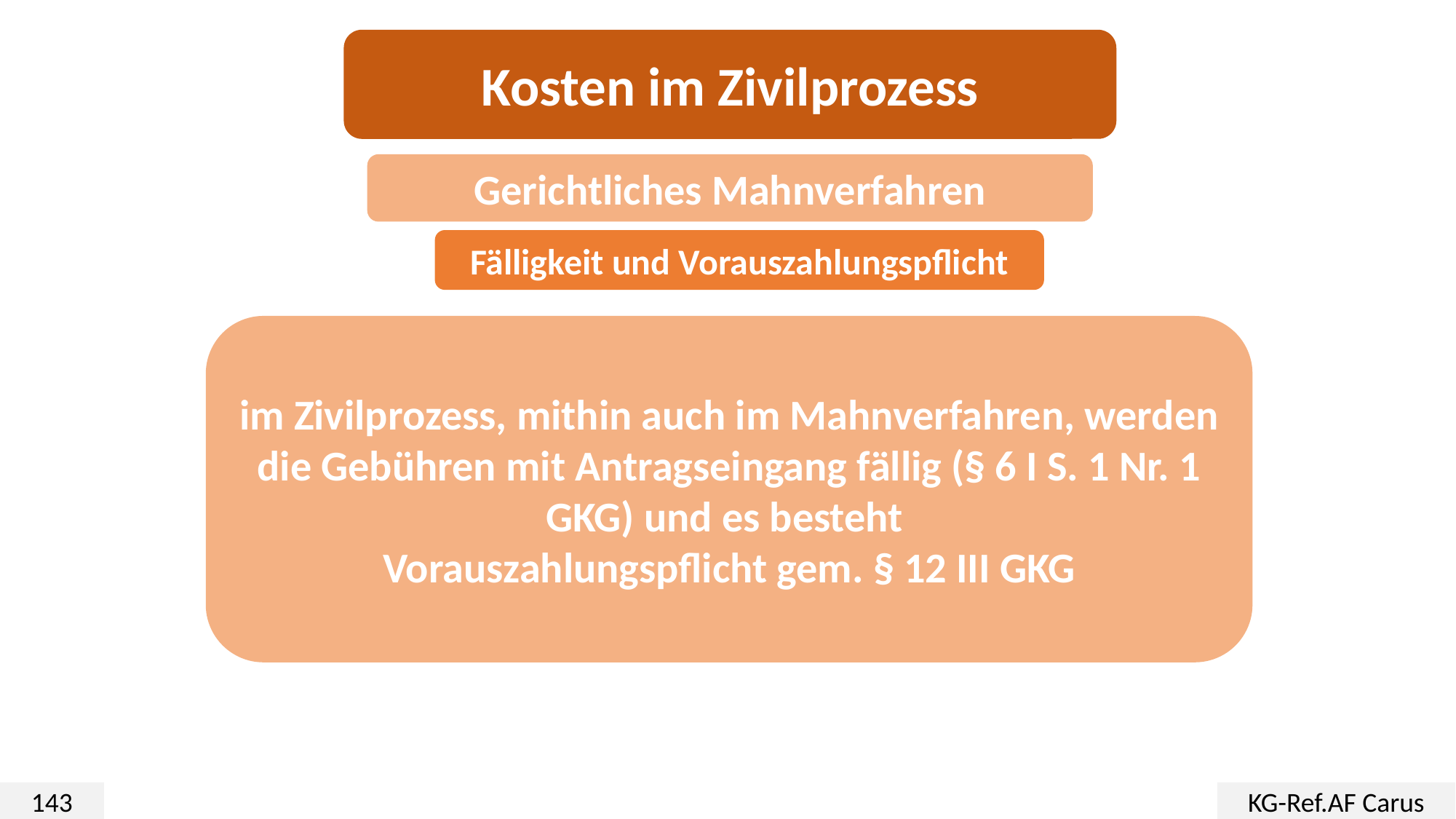

Kosten im Zivilprozess
Gerichtliches Mahnverfahren
Fälligkeit und Vorauszahlungspflicht

im Zivilprozess, mithin auch im Mahnverfahren, werden die Gebühren mit Antragseingang fällig (§ 6 I S. 1 Nr. 1 GKG) und es besteht
Vorauszahlungspflicht gem. § 12 III GKG

143
KG-Ref.AF Carus